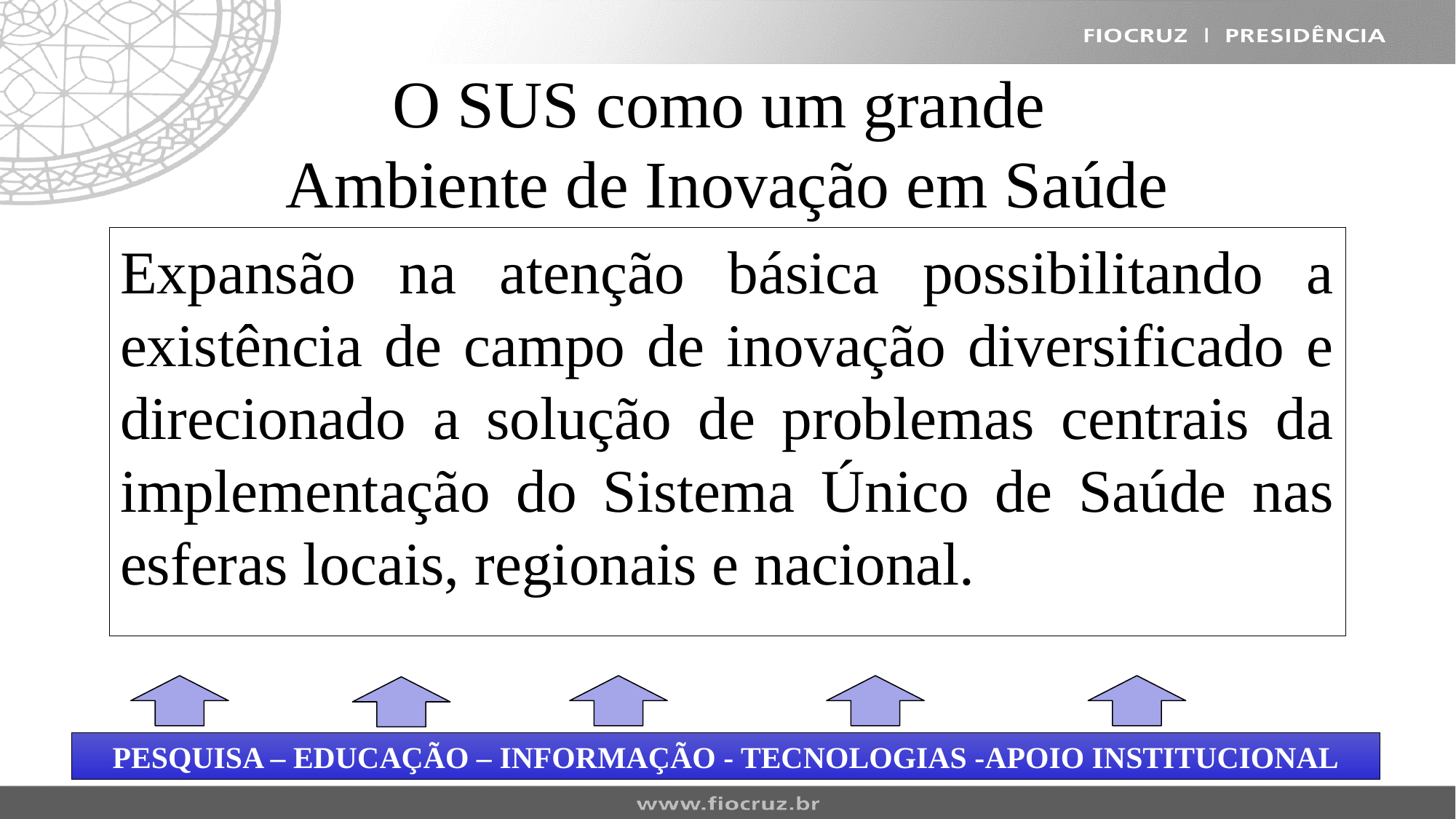

# O SUS como um grande Ambiente de Inovação em Saúde
Expansão na atenção básica possibilitando a existência de campo de inovação diversificado e direcionado a solução de problemas centrais da implementação do Sistema Único de Saúde nas esferas locais, regionais e nacional.

PESQUISA – EDUCAÇÃO – INFORMAÇÃO - TECNOLOGIAS -APOIO INSTITUCIONAL